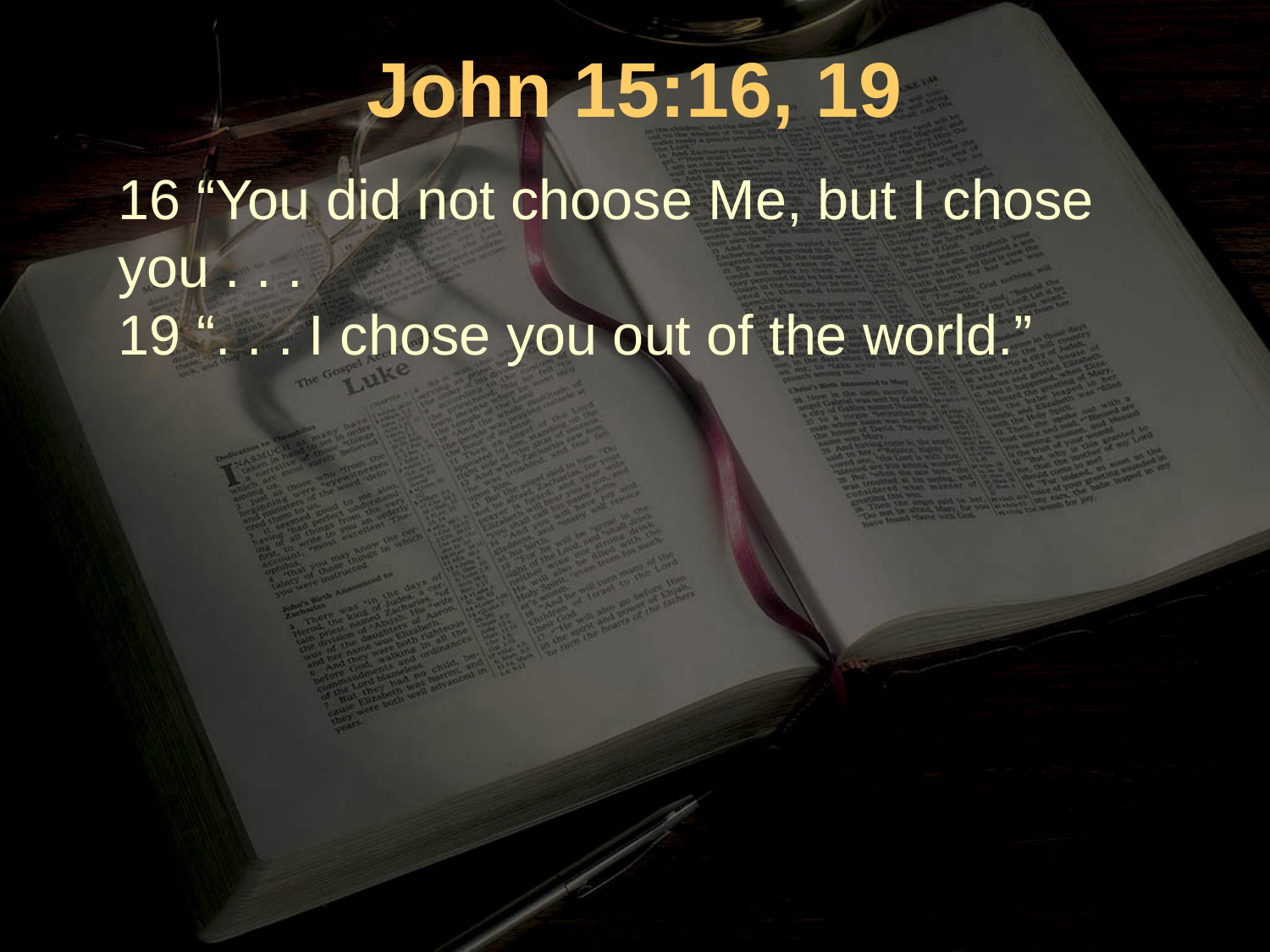

John 15:16, 19
16 “You did not choose Me, but I chose you . . .
19 “. . . I chose you out of the world.”